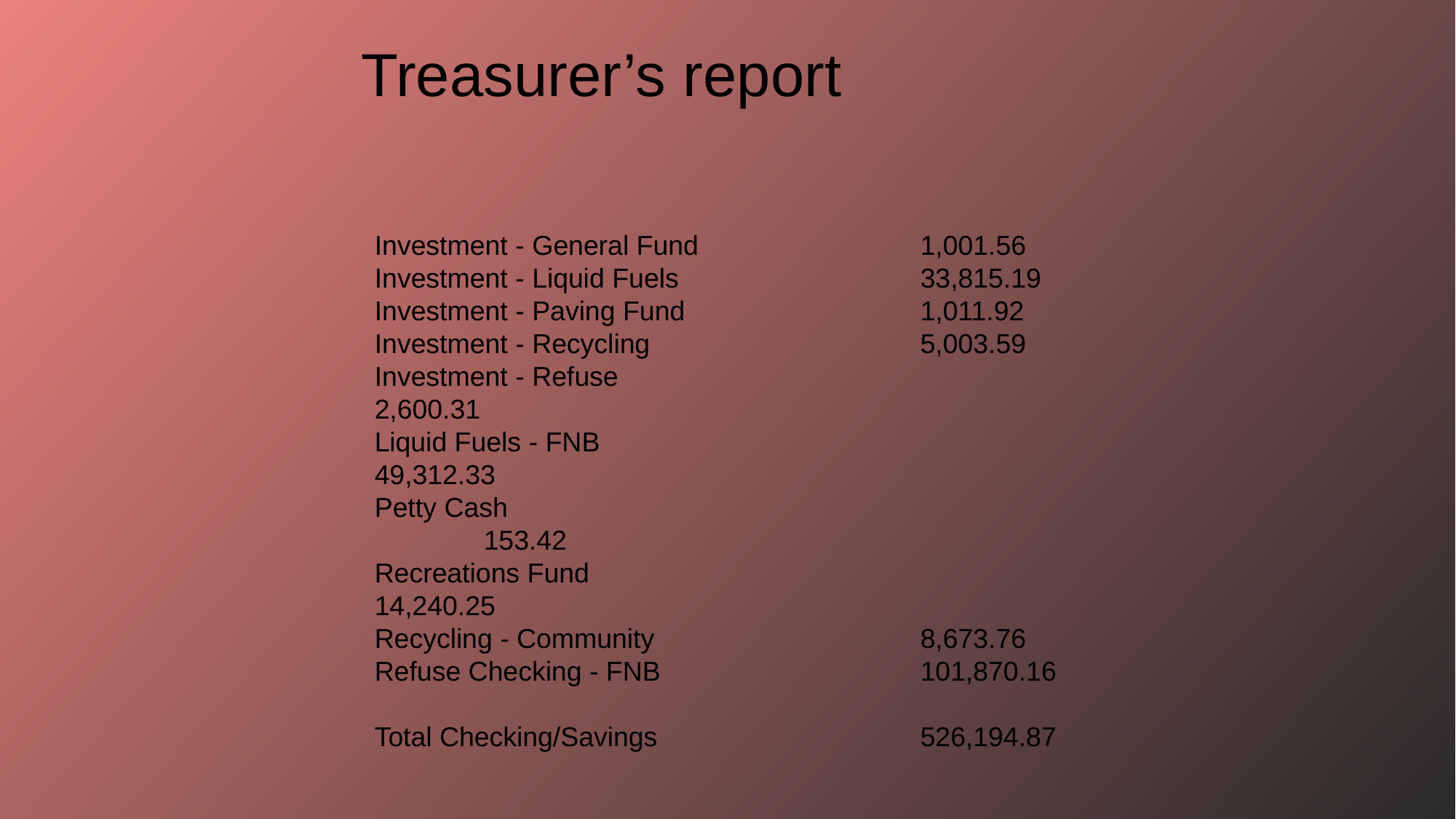

Treasurer’s report

Investment - General Fund 		1,001.56
Investment - Liquid Fuels 			33,815.19
Investment - Paving Fund 			1,011.92
Investment - Recycling 			5,003.59
Investment - Refuse 				2,600.31
Liquid Fuels - FNB 				49,312.33
Petty Cash 						153.42
Recreations Fund 				14,240.25
Recycling - Community 			8,673.76
Refuse Checking - FNB 			101,870.16

Total Checking/Savings 			526,194.87